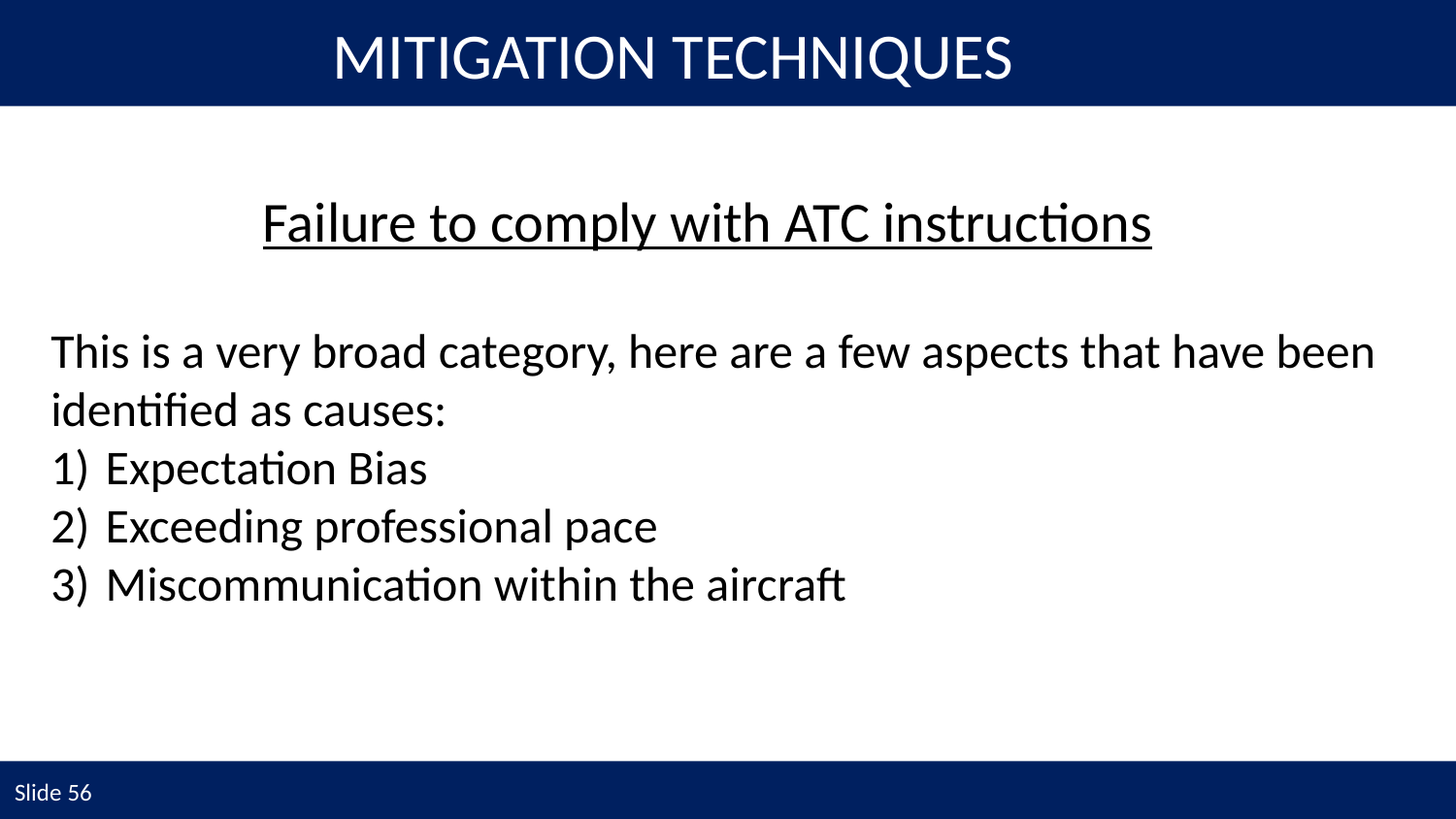

MITIGATION TECHNIQUES
Failure to comply with ATC instructions
This is a very broad category, here are a few aspects that have been identified as causes:
Expectation Bias
Exceeding professional pace
Miscommunication within the aircraft